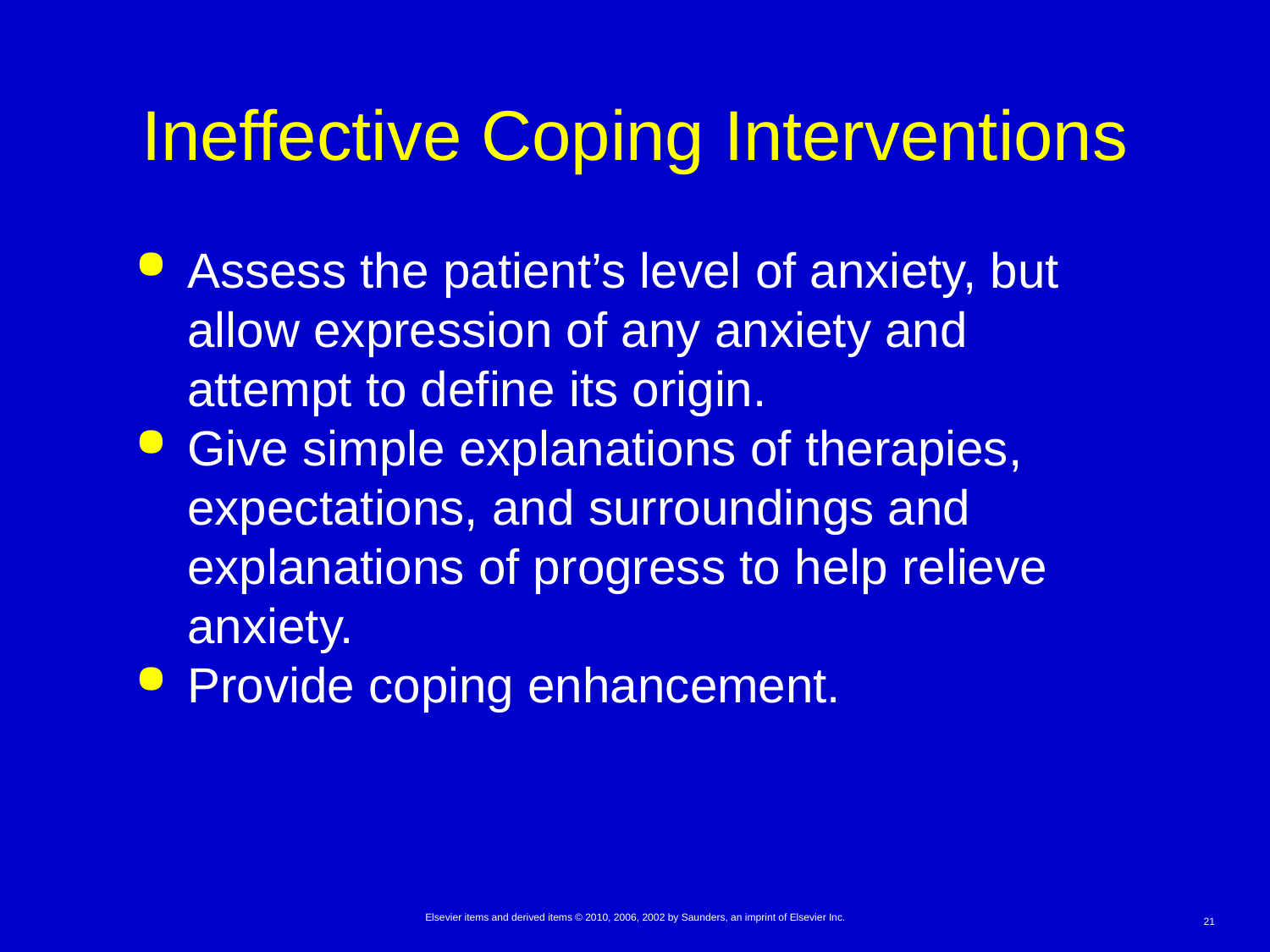

# Ineffective Coping Interventions
Assess the patient’s level of anxiety, but allow expression of any anxiety and attempt to define its origin.
Give simple explanations of therapies, expectations, and surroundings and explanations of progress to help relieve anxiety.
Provide coping enhancement.